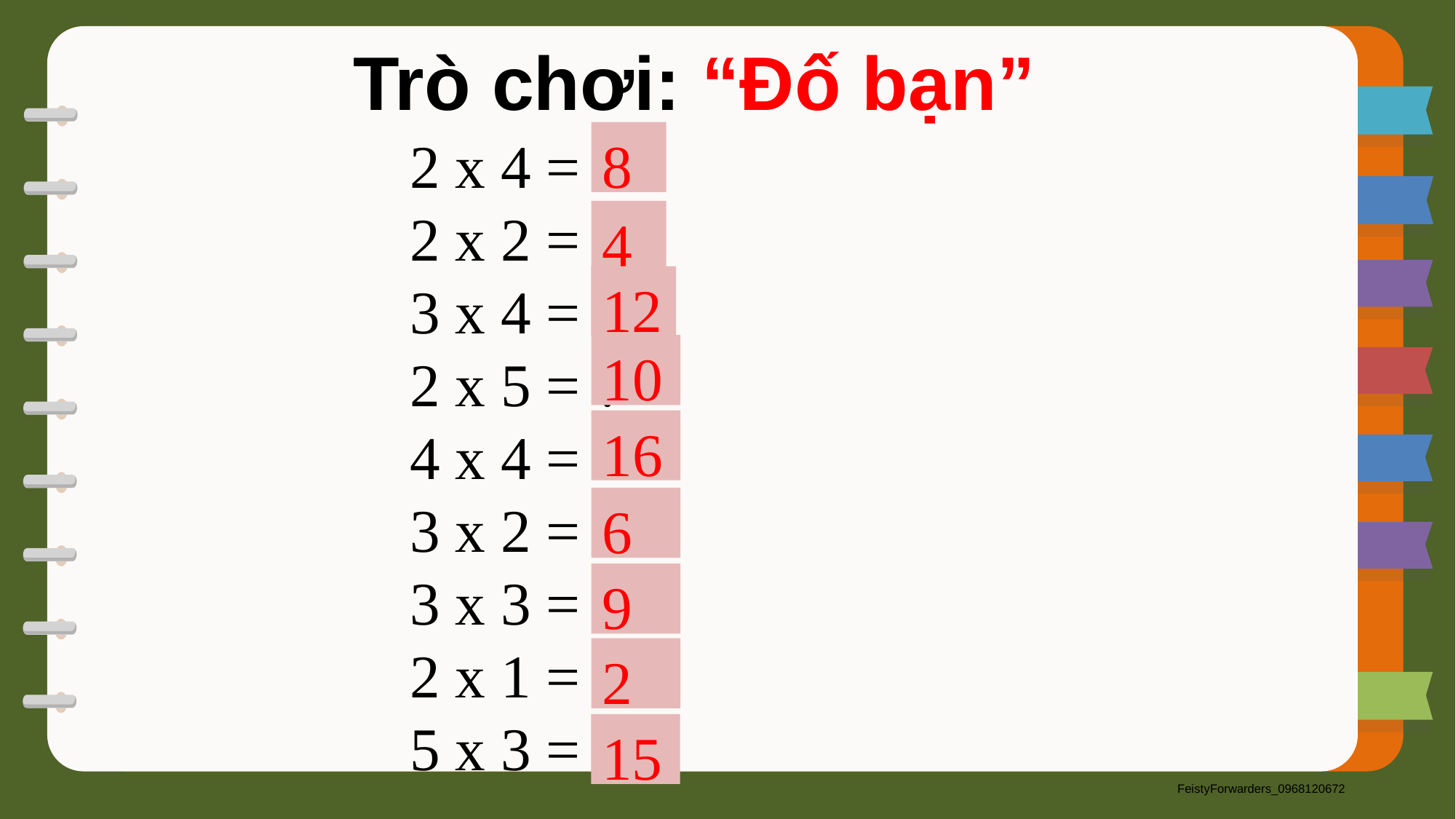

Trò chơi: “Đố bạn”
2 x 4 = ?
2 x 2 = ?
3 x 4 = ?
2 x 5 = ?
4 x 4 = ?
3 x 2 = ?
3 x 3 = ?
2 x 1 = ?
5 x 3 = ?
8
4
12
10
16
6
9
2
15